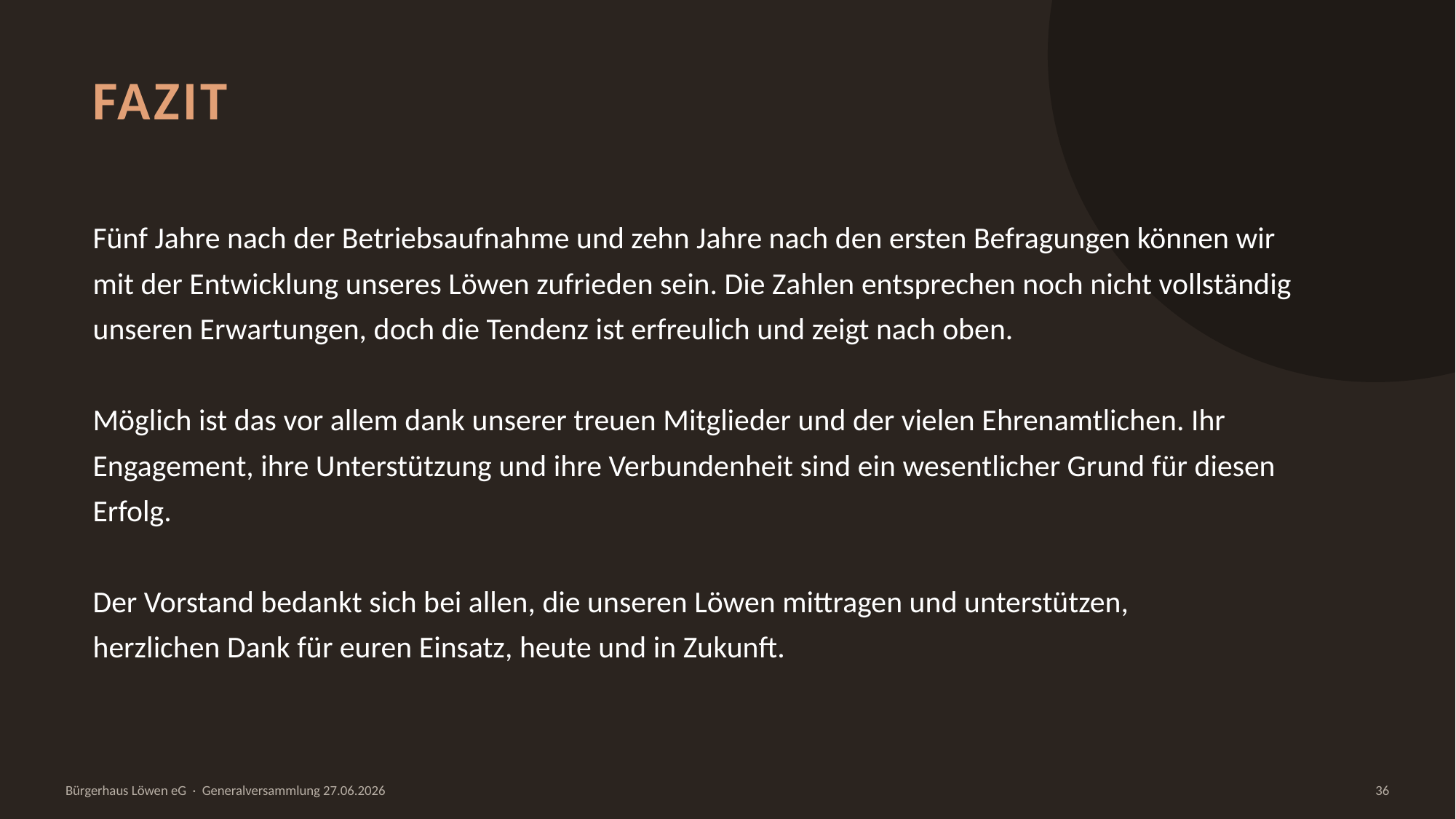

FAZIT
Fünf Jahre nach der Betriebsaufnahme und zehn Jahre nach den ersten Befragungen können wir mit der Entwicklung unseres Löwen zufrieden sein. Die Zahlen entsprechen noch nicht vollständig unseren Erwartungen, doch die Tendenz ist erfreulich und zeigt nach oben.

Möglich ist das vor allem dank unserer treuen Mitglieder und der vielen Ehrenamtlichen. Ihr Engagement, ihre Unterstützung und ihre Verbundenheit sind ein wesentlicher Grund für diesen Erfolg.

Der Vorstand bedankt sich bei allen, die unseren Löwen mittragen und unterstützen,
herzlichen Dank für euren Einsatz, heute und in Zukunft.
Bürgerhaus Löwen eG  ·  Generalversammlung 27.06.2026
36